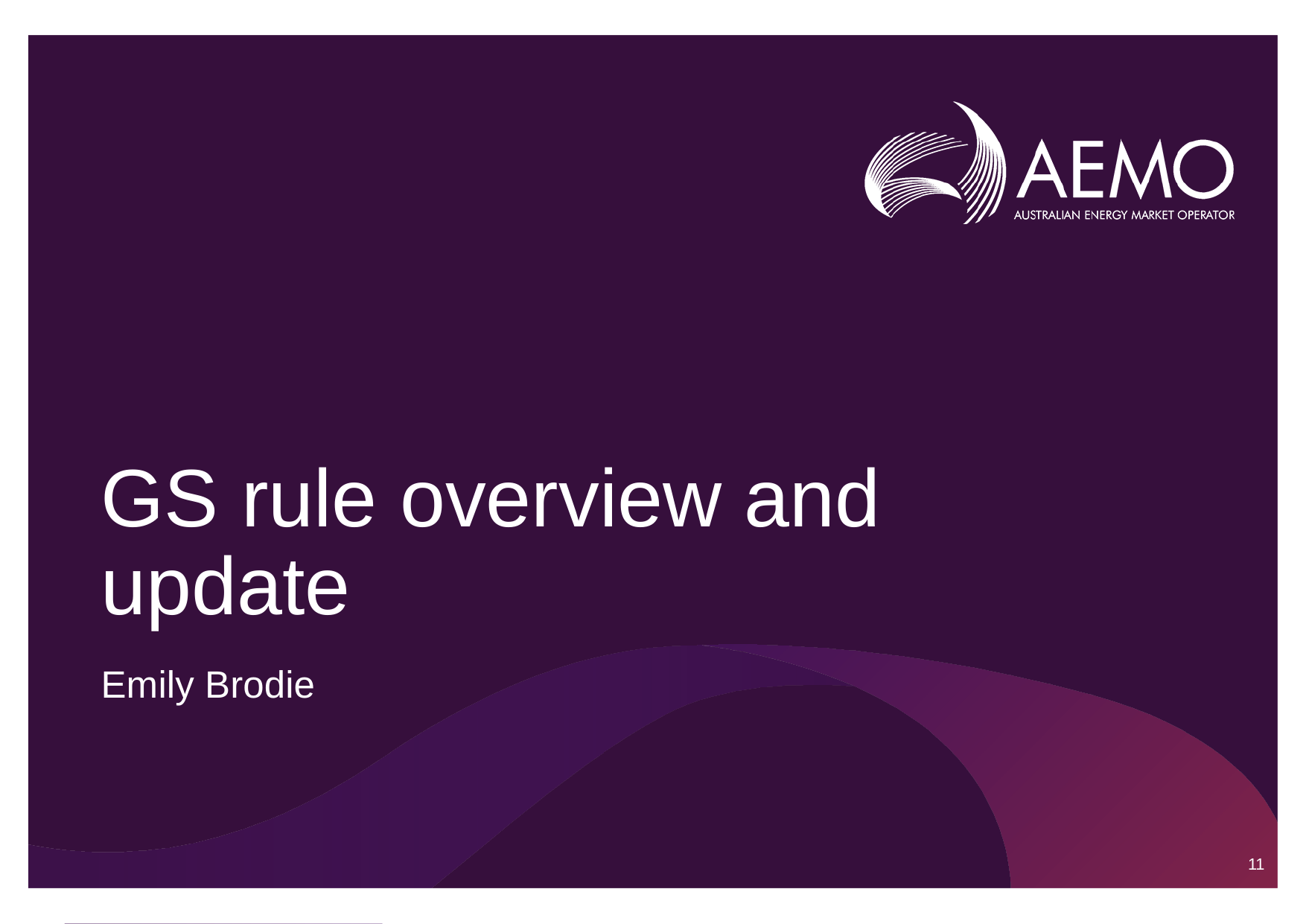

# GS rule overview and update
Emily Brodie
11